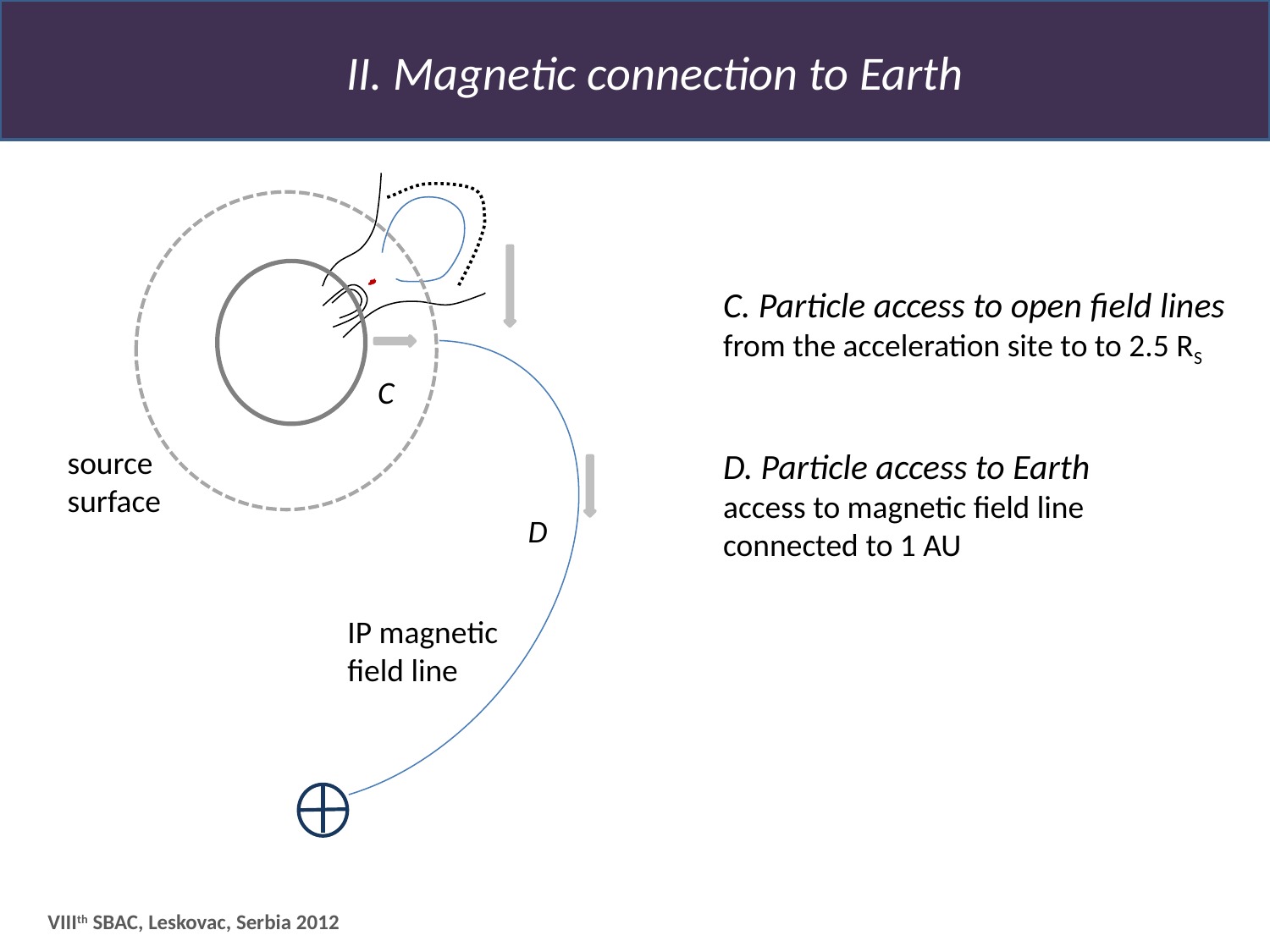

II. Magnetic connection to Earth

source
surface
IP magnetic
field line

C. Particle access to open field lines
from the acceleration site to to 2.5 RS

D. Particle access to Earth
access to magnetic field line
connected to 1 AU

C

D
VIIIth SBAC, Leskovac, Serbia 2012